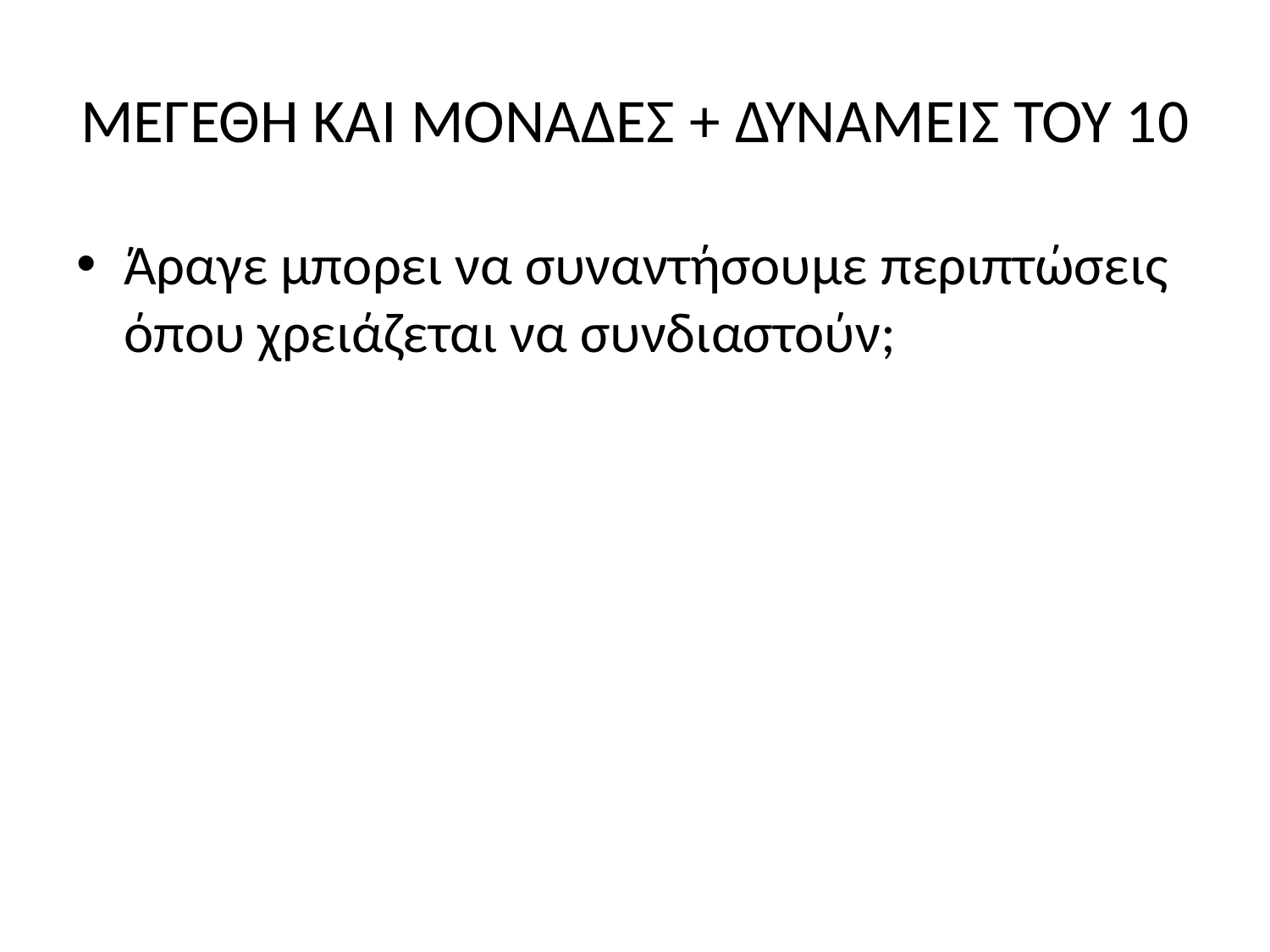

# ΜΕΓΕΘΗ ΚΑΙ ΜΟΝΑΔΕΣ + ΔΥΝΑΜΕΙΣ ΤΟΥ 10
Άραγε μπορει να συναντήσουμε περιπτώσεις όπου χρειάζεται να συνδιαστούν;